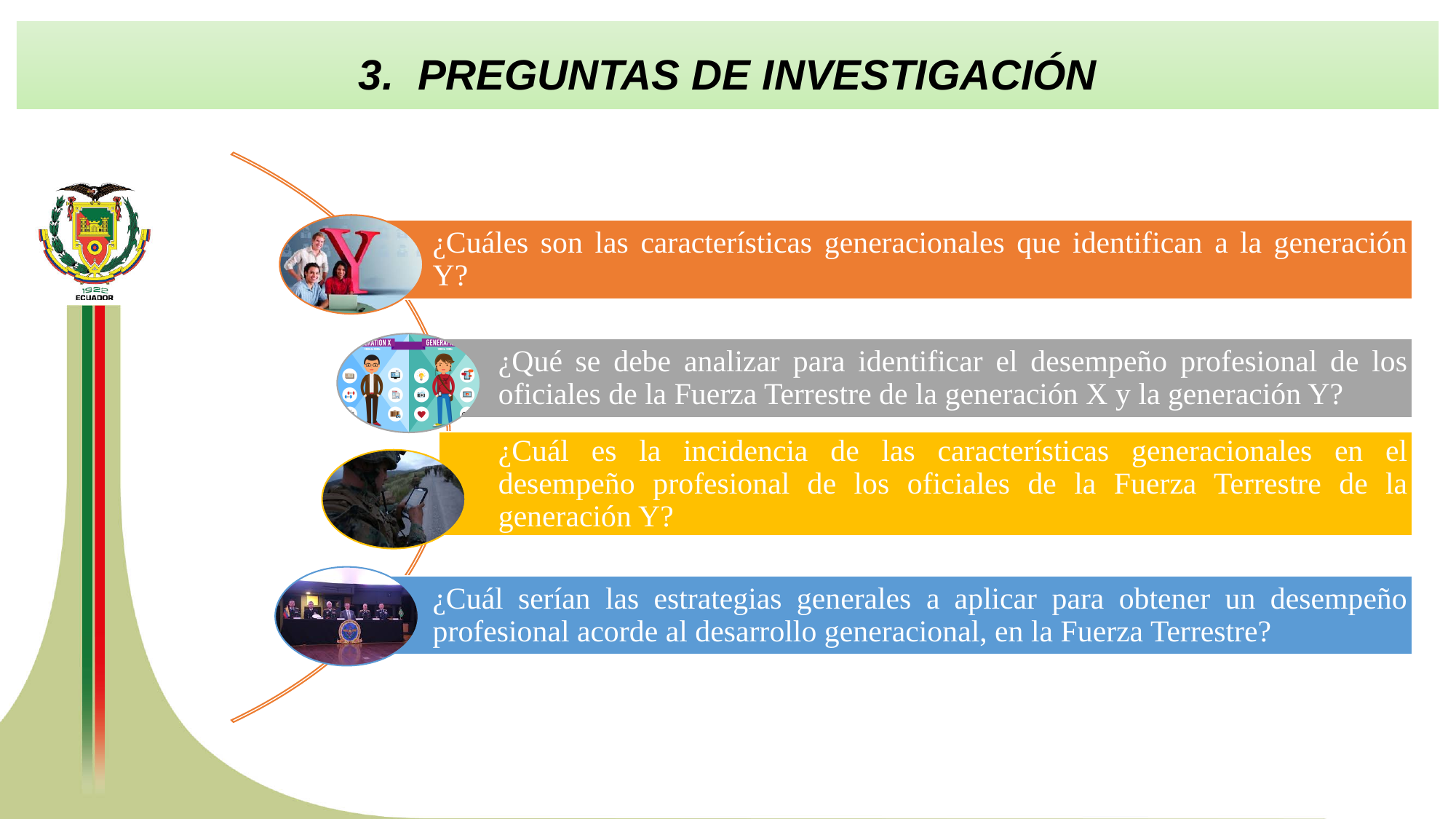

3.  PREGUNTAS DE INVESTIGACIÓN

¿Cuáles son las características generacionales que identifican a la generación Y?

¿Qué se debe analizar para identificar el desempeño profesional de los oficiales de la Fuerza Terrestre de la generación X y la generación Y?
¿Cuál es la incidencia de las características generacionales en el desempeño profesional de los oficiales de la Fuerza Terrestre de la generación Y?

¿Cuál serían las estrategias generales a aplicar para obtener un desempeño profesional acorde al desarrollo generacional, en la Fuerza Terrestre?